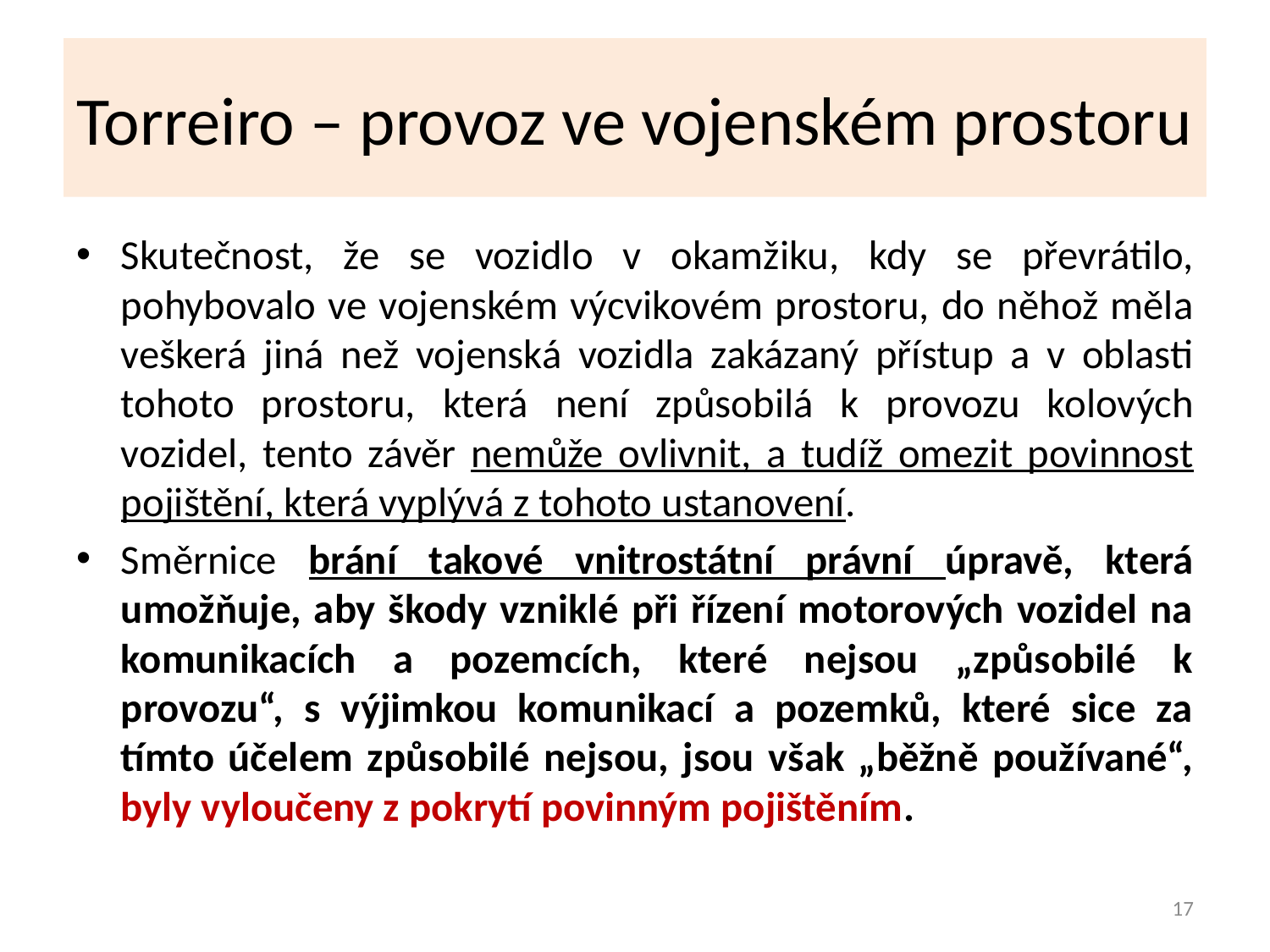

# Torreiro – provoz ve vojenském prostoru
Skutečnost, že se vozidlo v okamžiku, kdy se převrátilo, pohybovalo ve vojenském výcvikovém prostoru, do něhož měla veškerá jiná než vojenská vozidla zakázaný přístup a v oblasti tohoto prostoru, která není způsobilá k provozu kolových vozidel, tento závěr nemůže ovlivnit, a tudíž omezit povinnost pojištění, která vyplývá z tohoto ustanovení.
Směrnice brání takové vnitrostátní právní úpravě, která umožňuje, aby škody vzniklé při řízení motorových vozidel na komunikacích a pozemcích, které nejsou „způsobilé k provozu“, s výjimkou komunikací a pozemků, které sice za tímto účelem způsobilé nejsou, jsou však „běžně používané“, byly vyloučeny z pokrytí povinným pojištěním.

17